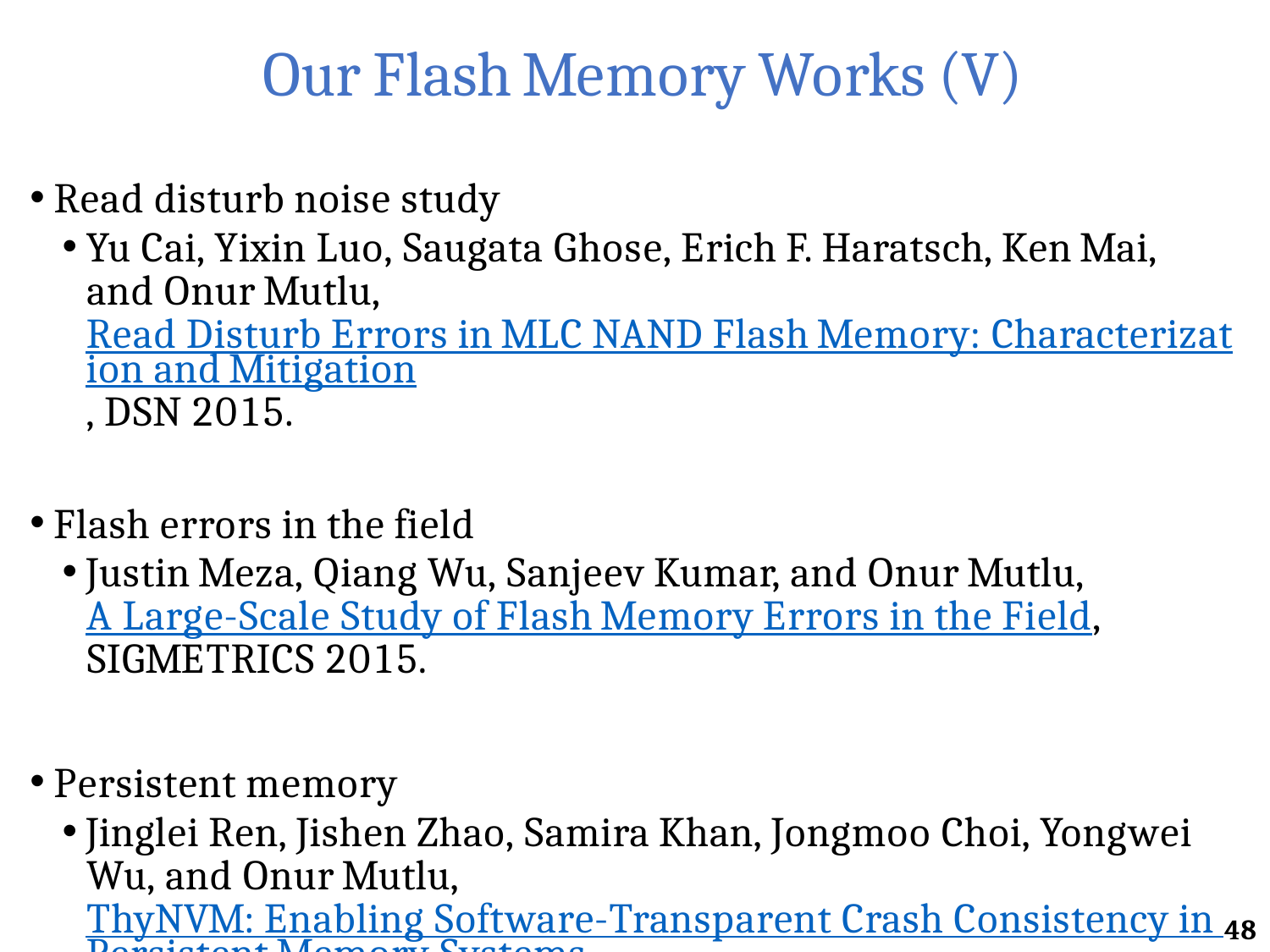

# Our Flash Memory Works (V)
Read disturb noise study
Yu Cai, Yixin Luo, Saugata Ghose, Erich F. Haratsch, Ken Mai, and Onur Mutlu, Read Disturb Errors in MLC NAND Flash Memory: Characterization and Mitigation, DSN 2015.

Flash errors in the field
Justin Meza, Qiang Wu, Sanjeev Kumar, and Onur Mutlu, A Large-Scale Study of Flash Memory Errors in the Field, SIGMETRICS 2015.

Persistent memory
Jinglei Ren, Jishen Zhao, Samira Khan, Jongmoo Choi, Yongwei Wu, and Onur Mutlu, ThyNVM: Enabling Software-Transparent Crash Consistency in Persistent Memory Systems, MICRO 2015.
48